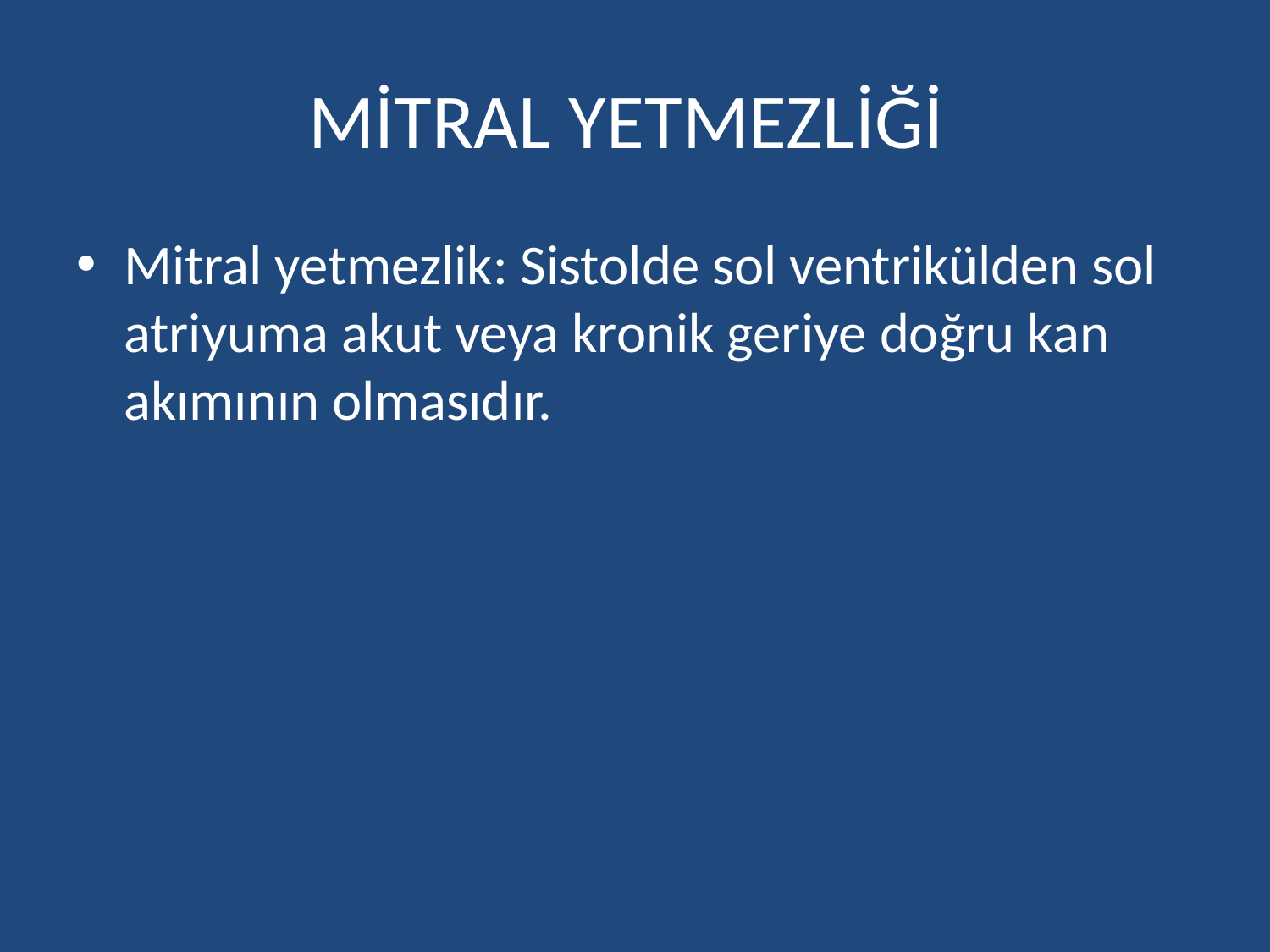

# MİTRAL YETMEZLİĞİ
Mitral yetmezlik: Sistolde sol ventrikülden sol atriyuma akut veya kronik geriye doğru kan akımının olmasıdır.